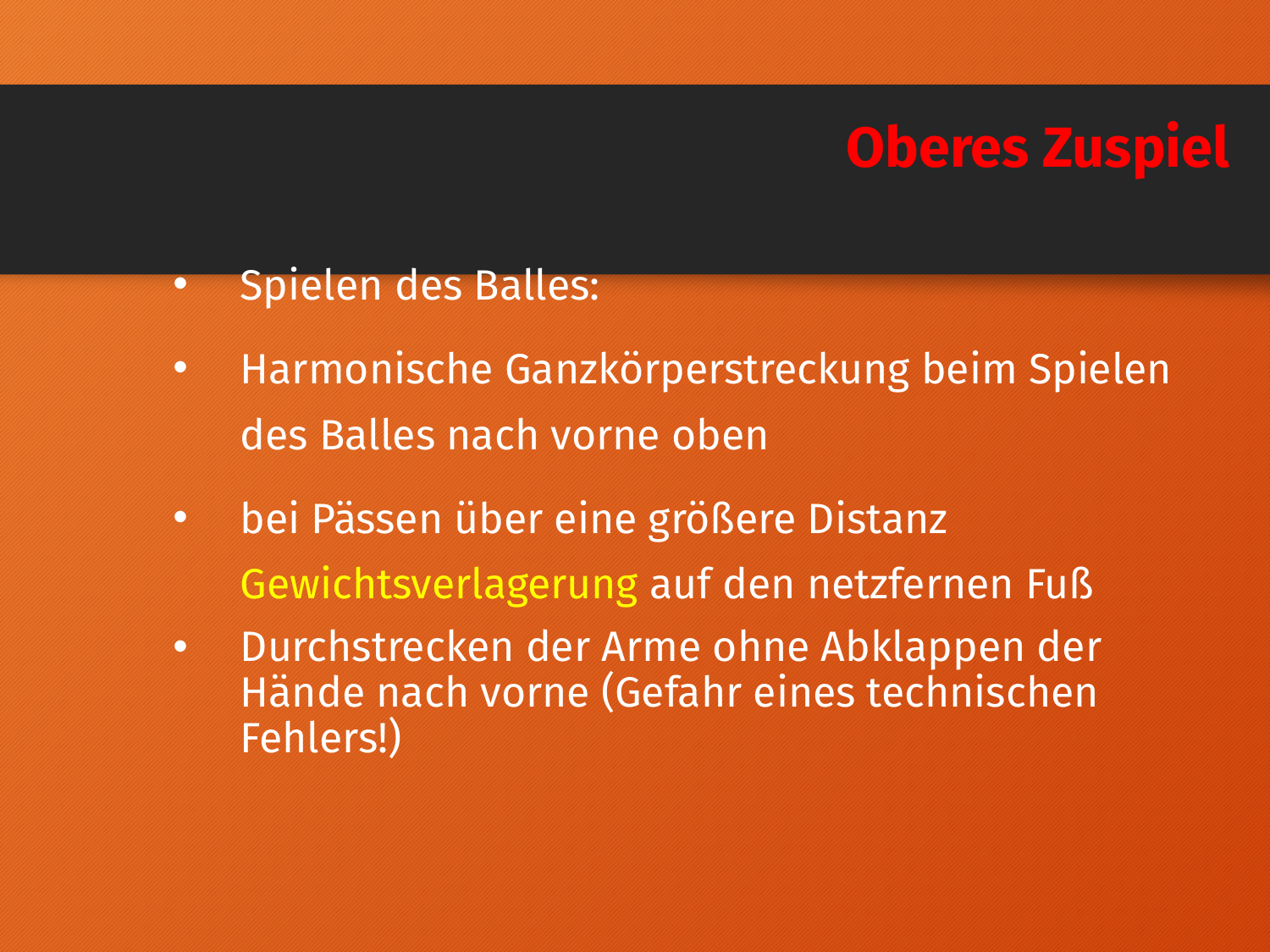

Oberes Zuspiel
Spielen des Balles:
Harmonische Ganzkörperstreckung beim Spielen des Balles nach vorne oben
bei Pässen über eine größere Distanz Gewichtsverlagerung auf den netzfernen Fuß
Durchstrecken der Arme ohne Abklappen der Hände nach vorne (Gefahr eines technischen Fehlers!)